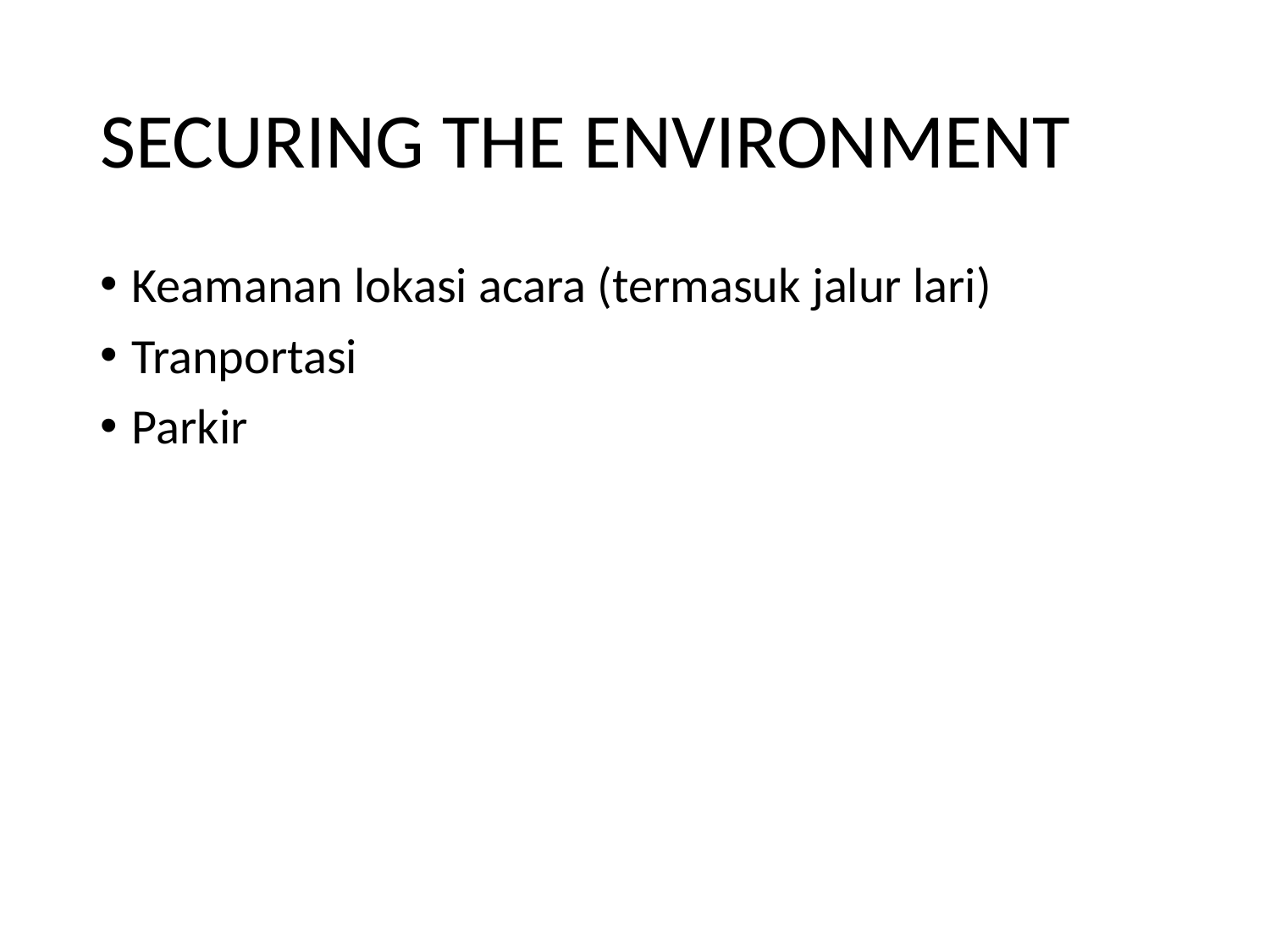

# SECURING THE ENVIRONMENT
Keamanan lokasi acara (termasuk jalur lari)
Tranportasi
Parkir